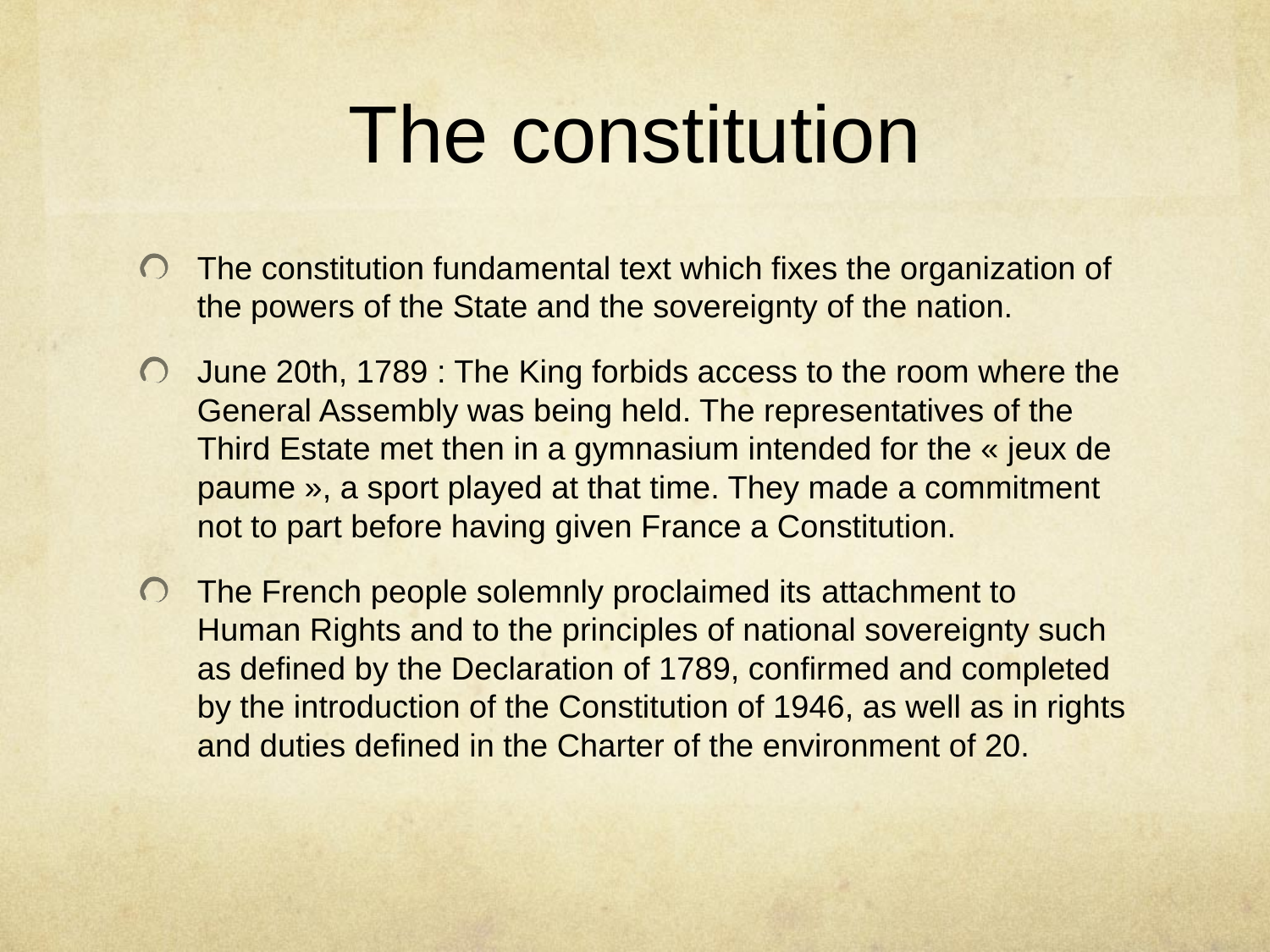

# The constitution
The constitution fundamental text which fixes the organization of the powers of the State and the sovereignty of the nation.
June 20th, 1789 : The King forbids access to the room where the General Assembly was being held. The representatives of the Third Estate met then in a gymnasium intended for the « jeux de paume », a sport played at that time. They made a commitment not to part before having given France a Constitution.
The French people solemnly proclaimed its attachment to Human Rights and to the principles of national sovereignty such as defined by the Declaration of 1789, confirmed and completed by the introduction of the Constitution of 1946, as well as in rights and duties defined in the Charter of the environment of 20.